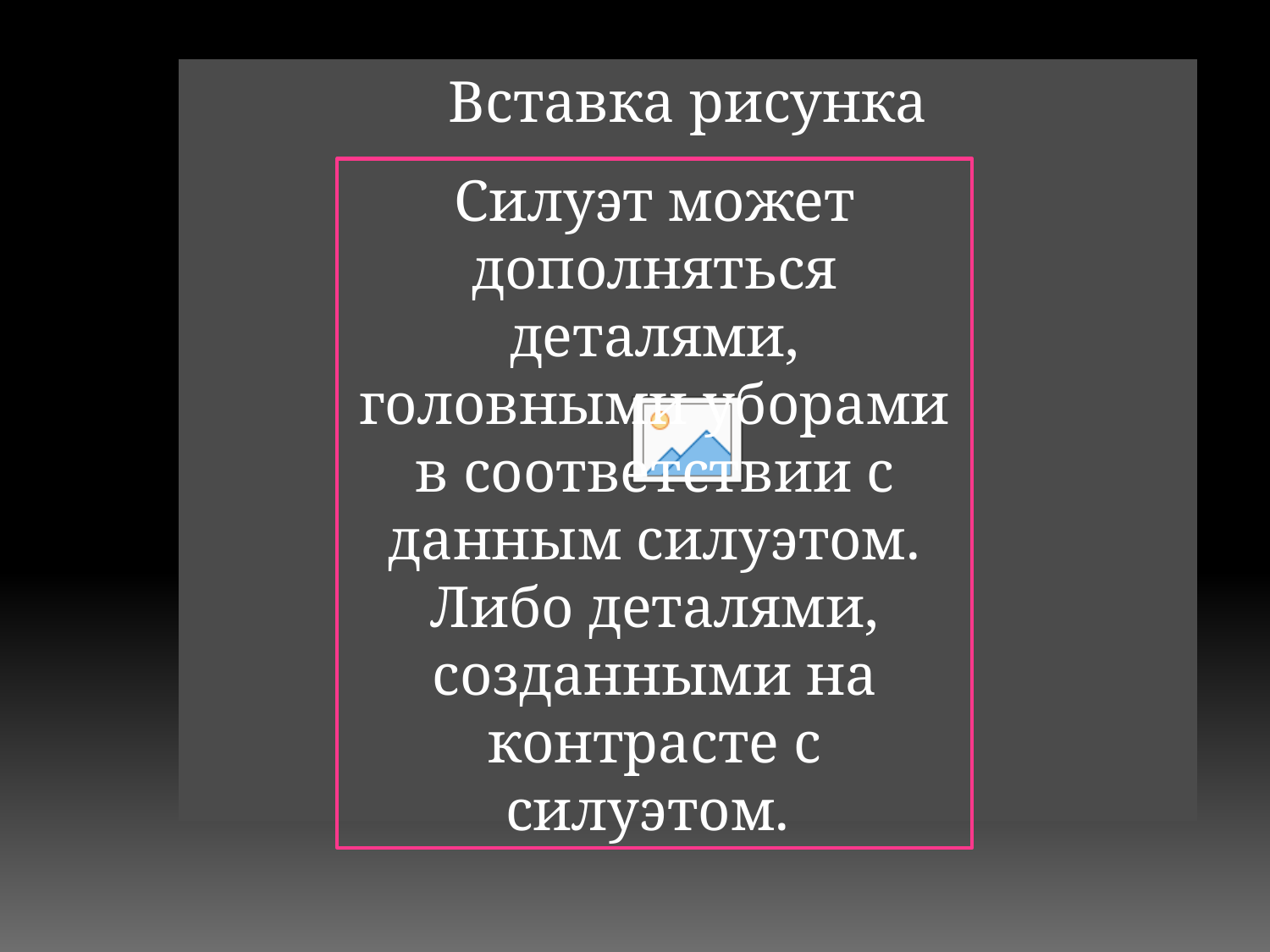

#

Силуэт может дополняться деталями, головными уборами в соответствии с данным силуэтом. Либо деталями, созданными на контрасте с силуэтом.